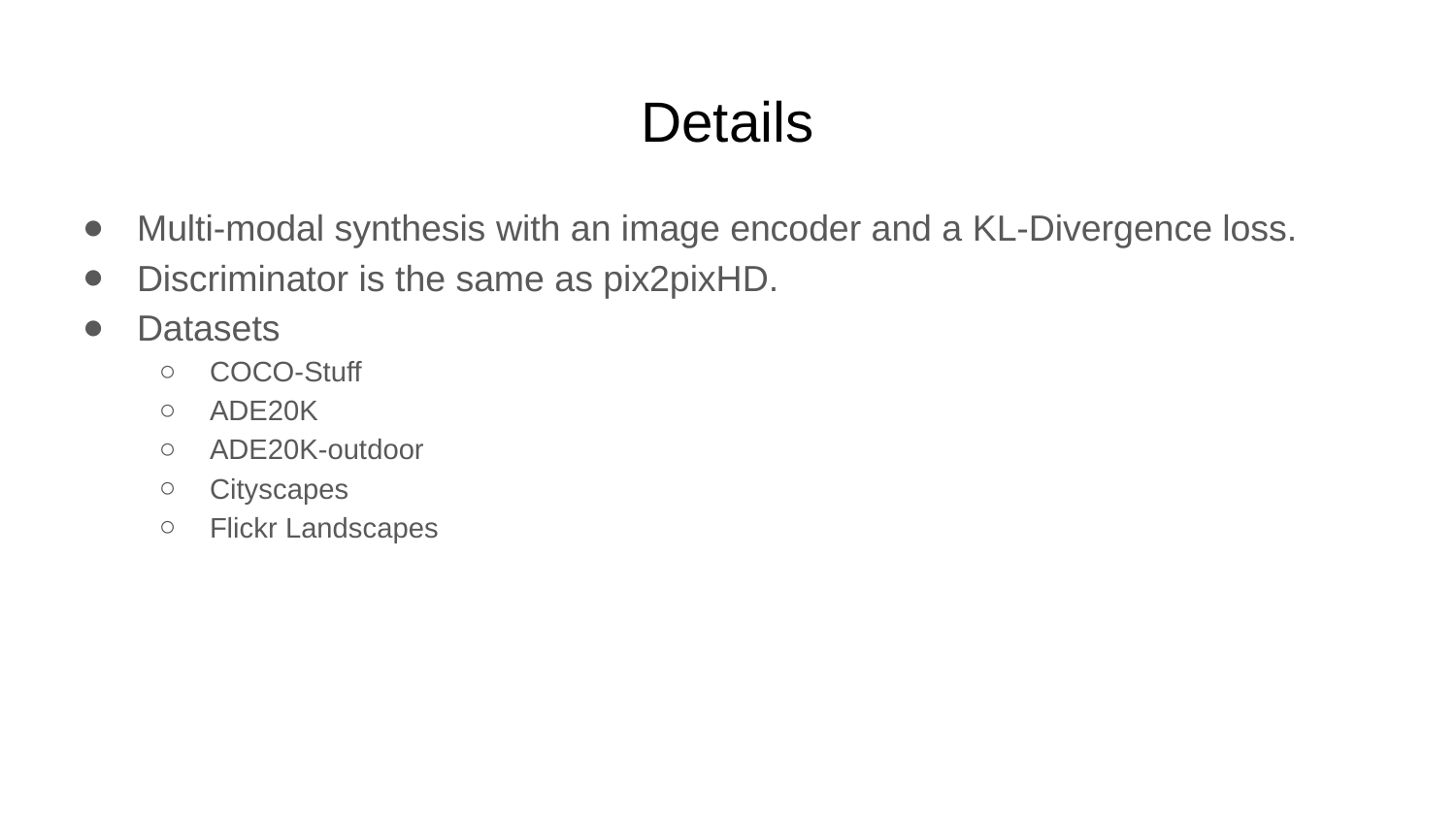

# Details
Multi-modal synthesis with an image encoder and a KL-Divergence loss.
Discriminator is the same as pix2pixHD.
Datasets
COCO-Stuff
ADE20K
ADE20K-outdoor
Cityscapes
Flickr Landscapes